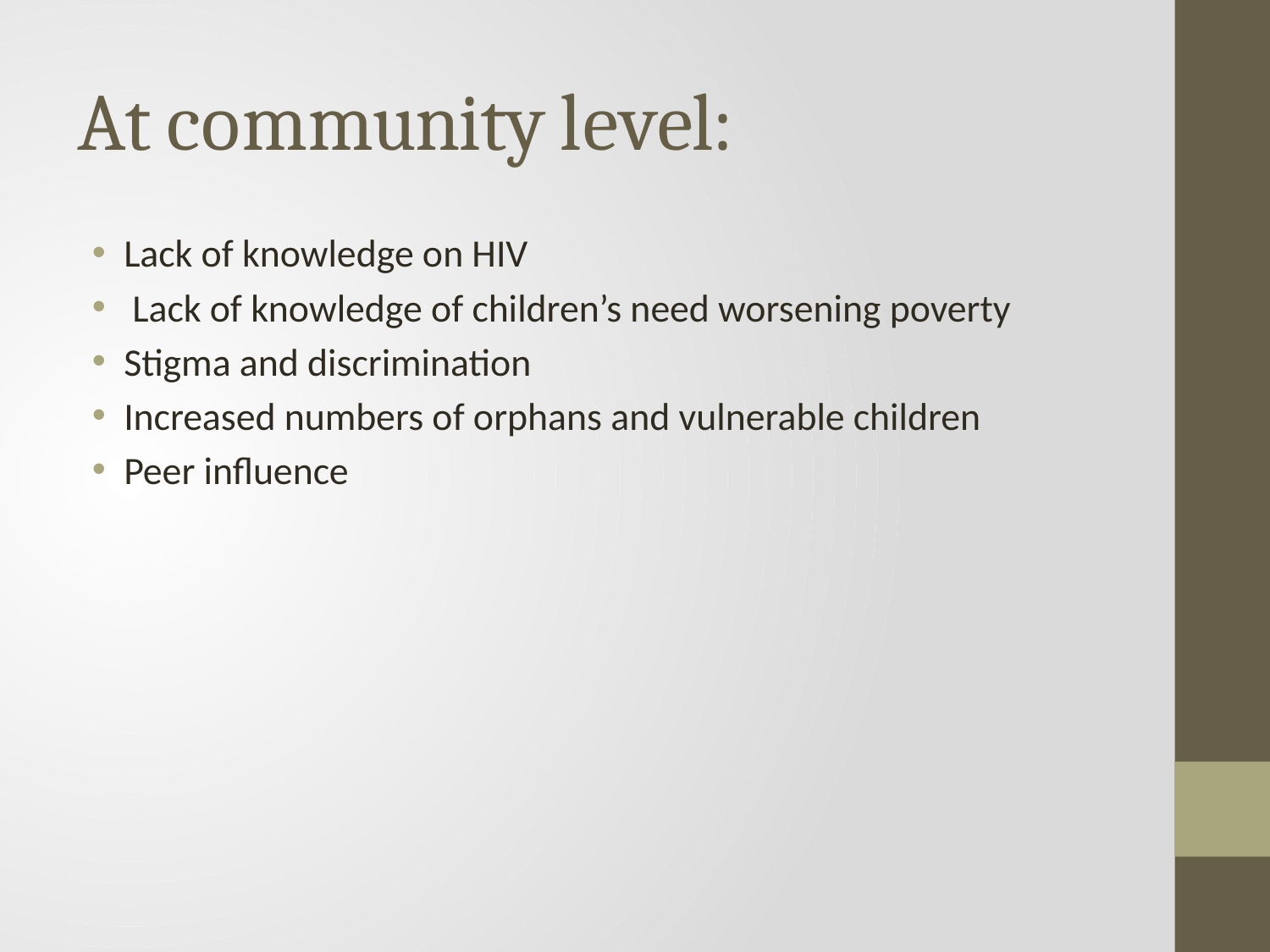

# At community level:
Lack of knowledge on HIV
 Lack of knowledge of children’s need worsening poverty
Stigma and discrimination
Increased numbers of orphans and vulnerable children
Peer influence